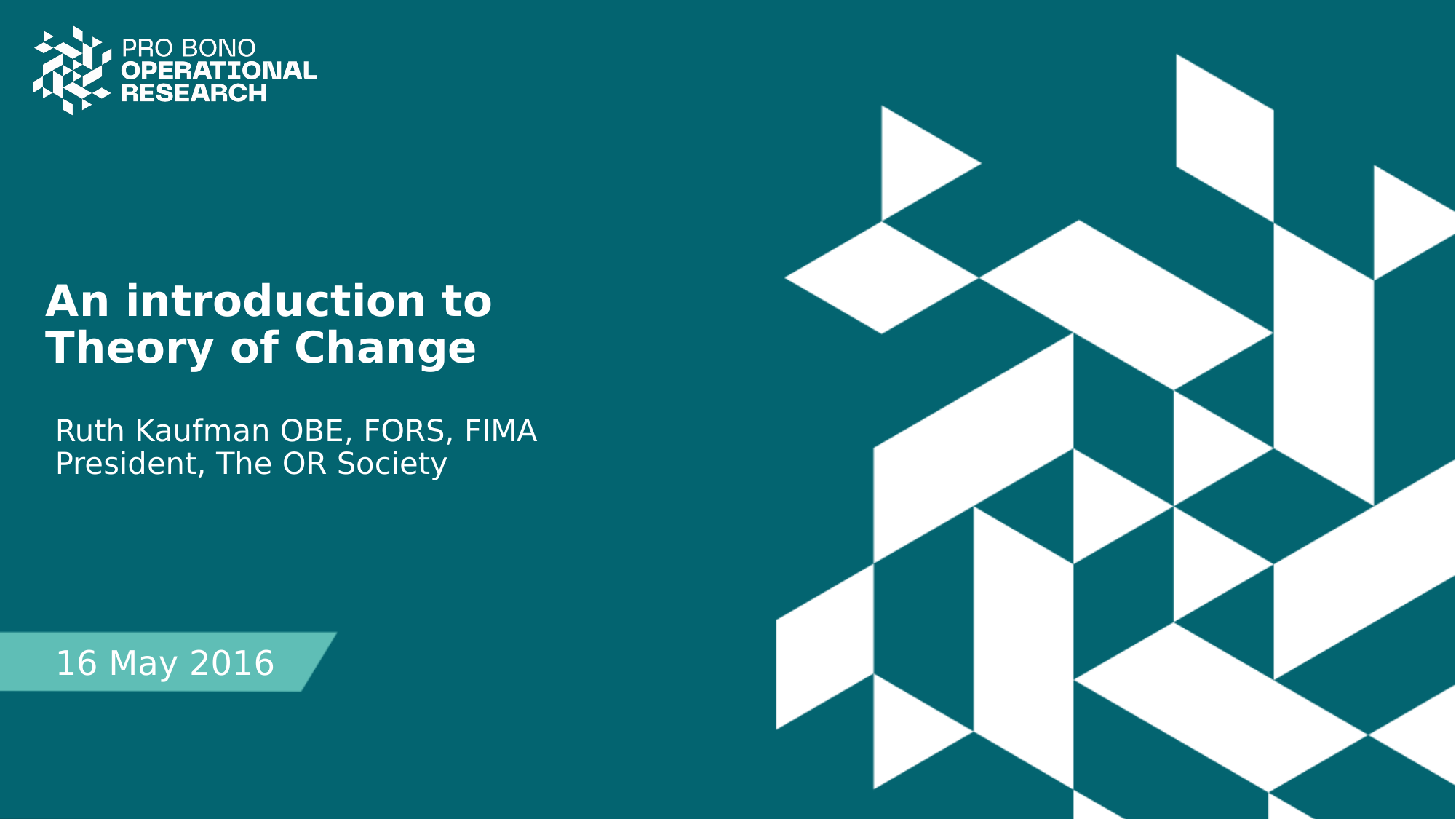

# An introduction to Theory of Change
Ruth Kaufman OBE, FORS, FIMA
President, The OR Society
16 May 2016